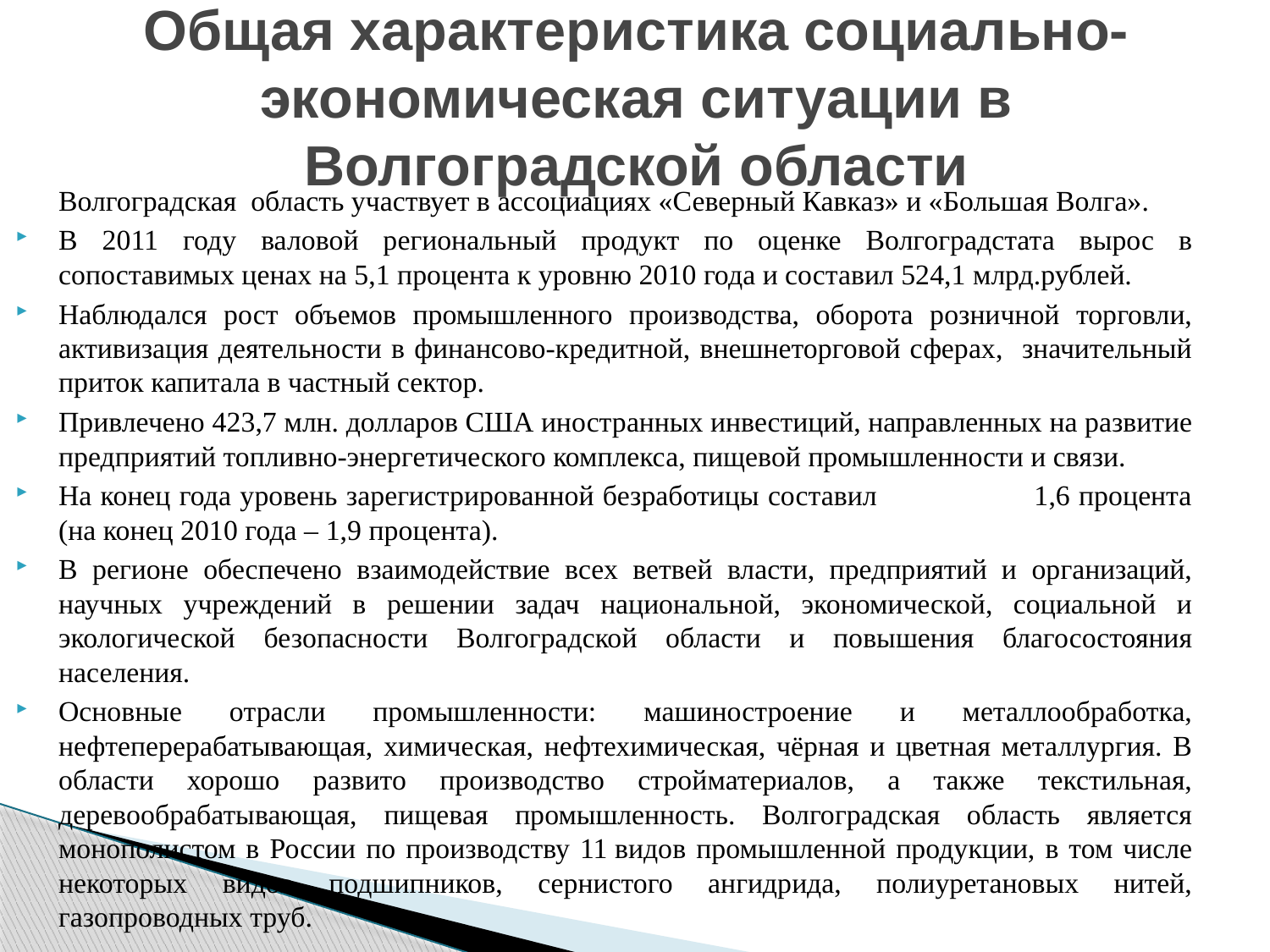

# Общая характеристика социально-экономическая ситуации в Волгоградской области
Волгоградская  область участвует в ассоциациях «Северный Кавказ» и «Большая Волга».
В 2011 году валовой региональный продукт по оценке Волгоградстата вырос в сопоставимых ценах на 5,1 процента к уровню 2010 года и составил 524,1 млрд.рублей.
Наблюдался рост объемов промышленного производства, оборота розничной торговли, активизация деятельности в финансово-кредитной, внешнеторговой сферах,  значительный приток капитала в частный сектор.
Привлечено 423,7 млн. долларов США иностранных инвестиций, направленных на развитие предприятий топливно-энергетического комплекса, пищевой промышленности и связи.
На конец года уровень зарегистрированной безработицы составил                  1,6 процента (на конец 2010 года – 1,9 процента).
В регионе обеспечено взаимодействие всех ветвей власти, предприятий и организаций, научных учреждений в решении задач национальной, экономической, социальной и экологической безопасности Волгоградской области и повышения благосостояния населения.
Основные отрасли промышленности: машиностроение и металлообработка, нефтеперерабатывающая, химическая, нефтехимическая, чёрная и цветная металлургия. В области хорошо развито производство стройматериалов, а также текстильная, деревообрабатывающая, пищевая промышленность. Волгоградская область является монополистом в России по производству 11 видов промышленной продукции, в том числе некоторых видов подшипников, сернистого ангидрида, полиуретановых нитей, газопроводных труб.